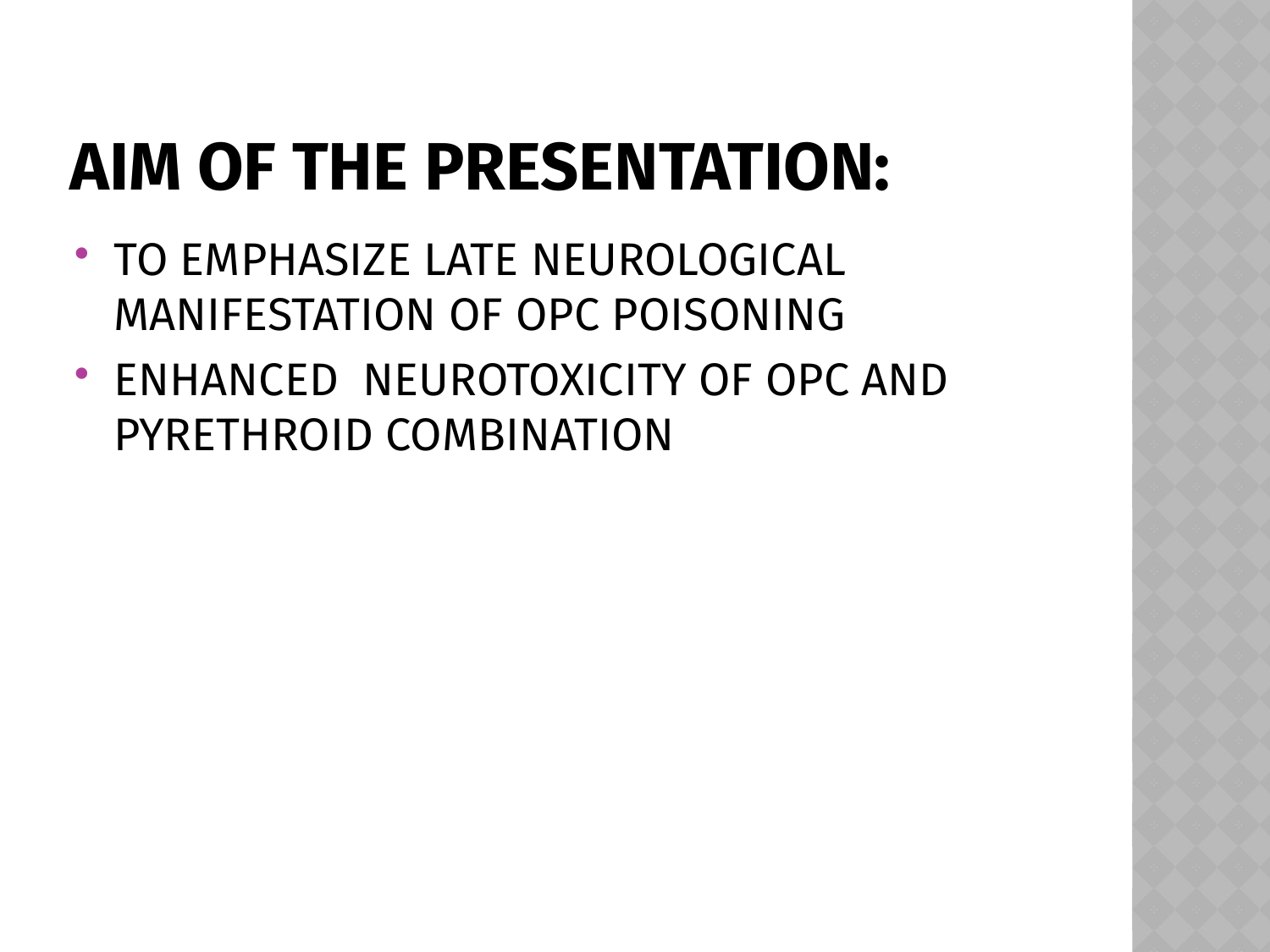

# AIM OF THE PRESENTATION:
TO EMPHASIZE LATE NEUROLOGICAL MANIFESTATION OF OPC POISONING
ENHANCED  NEUROTOXICITY OF OPC AND PYRETHROID COMBINATION